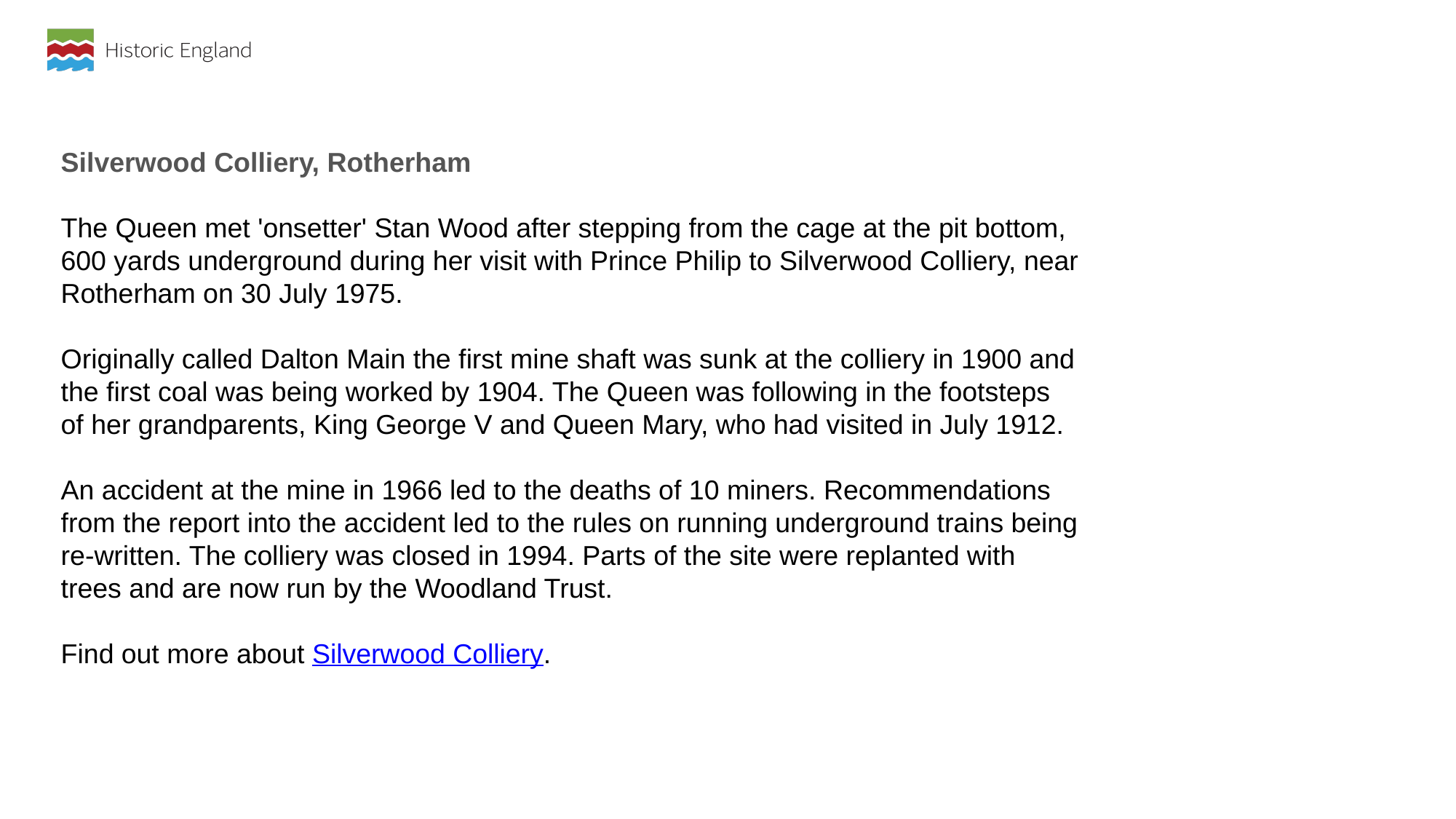

Silverwood Colliery, Rotherham

The Queen met 'onsetter' Stan Wood after stepping from the cage at the pit bottom, 600 yards underground during her visit with Prince Philip to Silverwood Colliery, near Rotherham on 30 July 1975.

Originally called Dalton Main the first mine shaft was sunk at the colliery in 1900 and the first coal was being worked by 1904. The Queen was following in the footsteps of her grandparents, King George V and Queen Mary, who had visited in July 1912.

An accident at the mine in 1966 led to the deaths of 10 miners. Recommendations from the report into the accident led to the rules on running underground trains being re-written. The colliery was closed in 1994. Parts of the site were replanted with trees and are now run by the Woodland Trust.

Find out more about Silverwood Colliery.